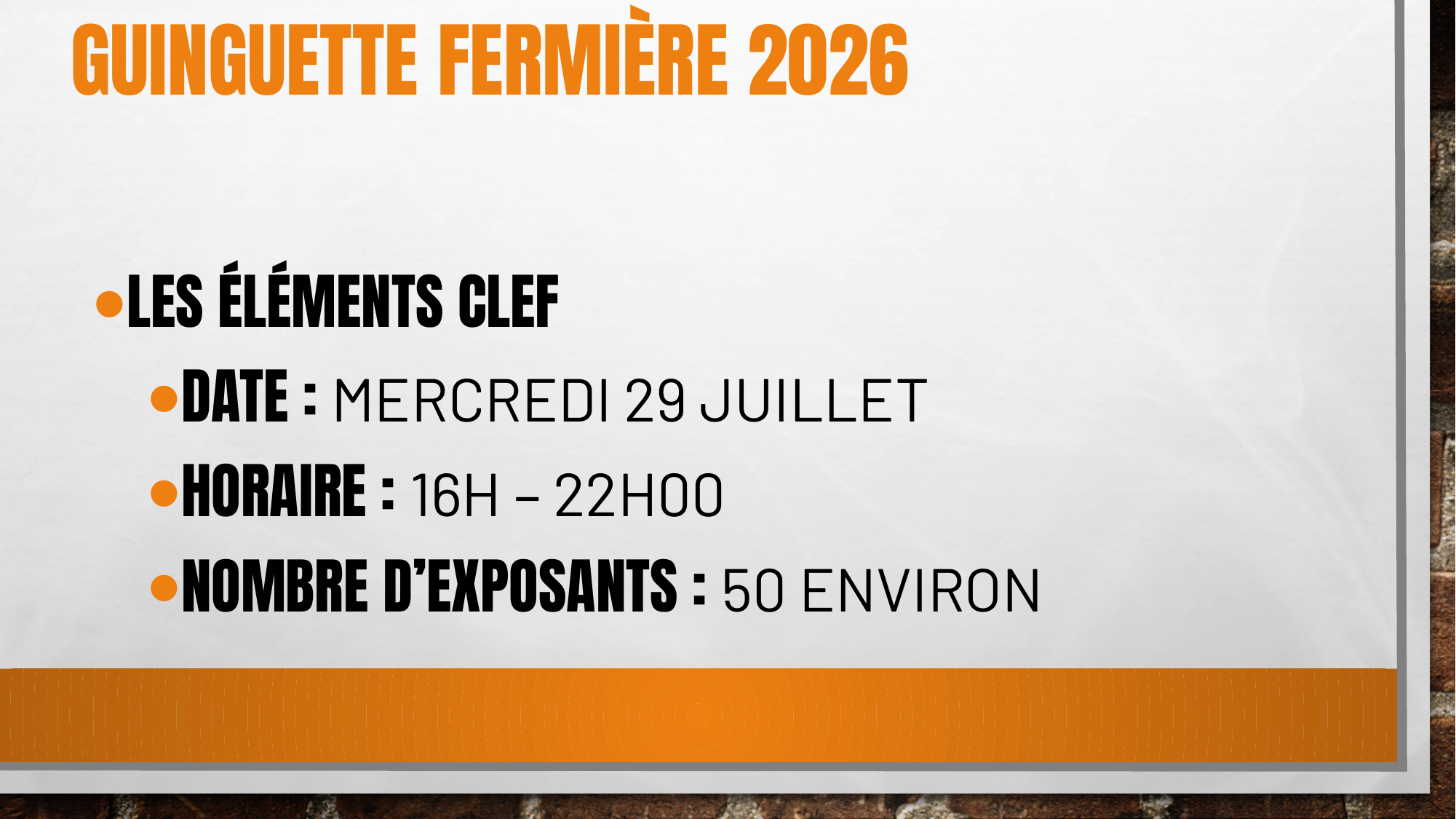

# Guinguette fermière 2026
Les éléments clef
Date : Mercredi 29 Juillet
Horaire : 16h – 22H00
Nombre d’exposants : 50 environ